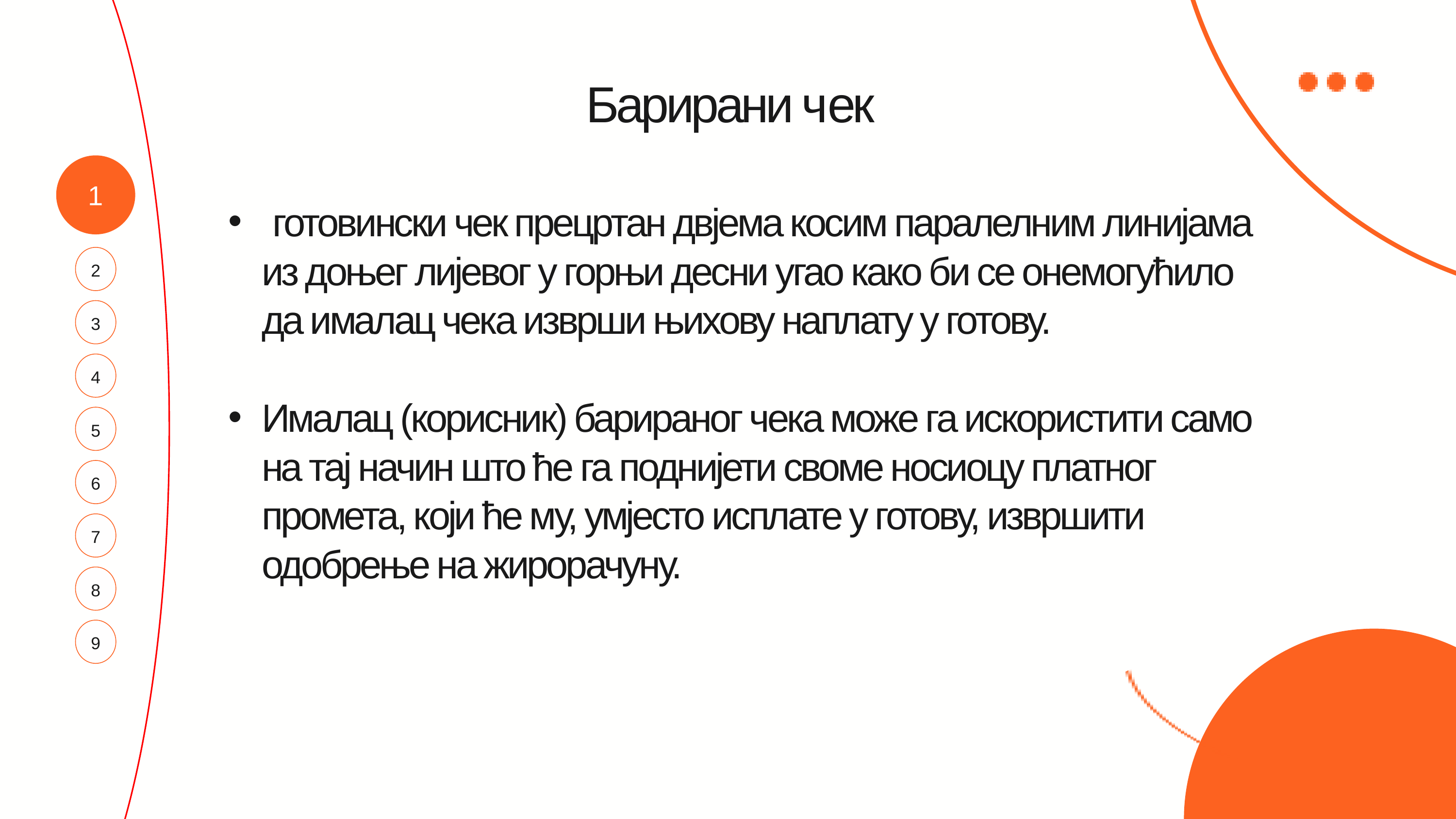

Барирани чек

 готовински чек прецртан двjема косим паралелним линијама из доњег лијевог у горњи десни угао како би се онемогућило да ималац чека изврши њихову наплату у готову.

Ималац (корисник) барираног чека може га искористити само на тај начин што ће га поднијети своме носиоцу платног промета, који ће му, умјесто исплате у готову, извршити одобрење на жирорачуну.

1

2

3

4

5

6

7

8

9